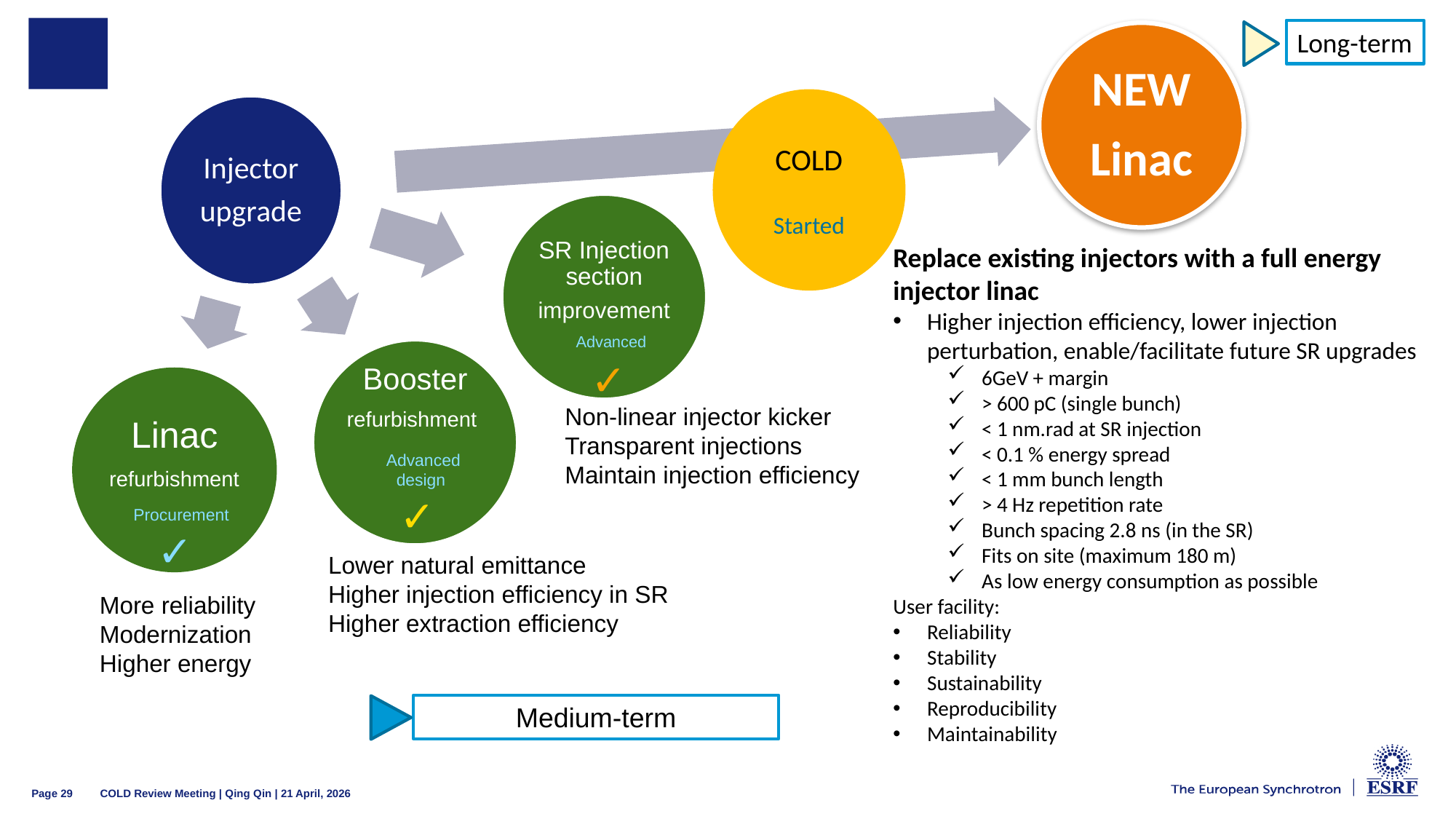

#
Long-term
Injector
upgrade

SR Injection section
improvement

Booster
refurbishment

Linac
refurbishment

NEW
Linac
Advanced
✓
Non-linear injector kicker
Transparent injections
Maintain injection efficiency
Advanced
design
✓
Procurement
✓
Lower natural emittance
Higher injection efficiency in SR
Higher extraction efficiency
More reliability
Modernization
Higher energy

COLD

Started
Replace existing injectors with a full energy injector linac
Higher injection efficiency, lower injection perturbation, enable/facilitate future SR upgrades
6GeV + margin
> 600 pC (single bunch)
< 1 nm.rad at SR injection
< 0.1 % energy spread
< 1 mm bunch length
> 4 Hz repetition rate
Bunch spacing 2.8 ns (in the SR)
Fits on site (maximum 180 m)
As low energy consumption as possible
User facility:
Reliability
Stability
Sustainability
Reproducibility
Maintainability
Medium-term

COLD Review Meeting | Qing Qin | 21 April, 2026
Page 29